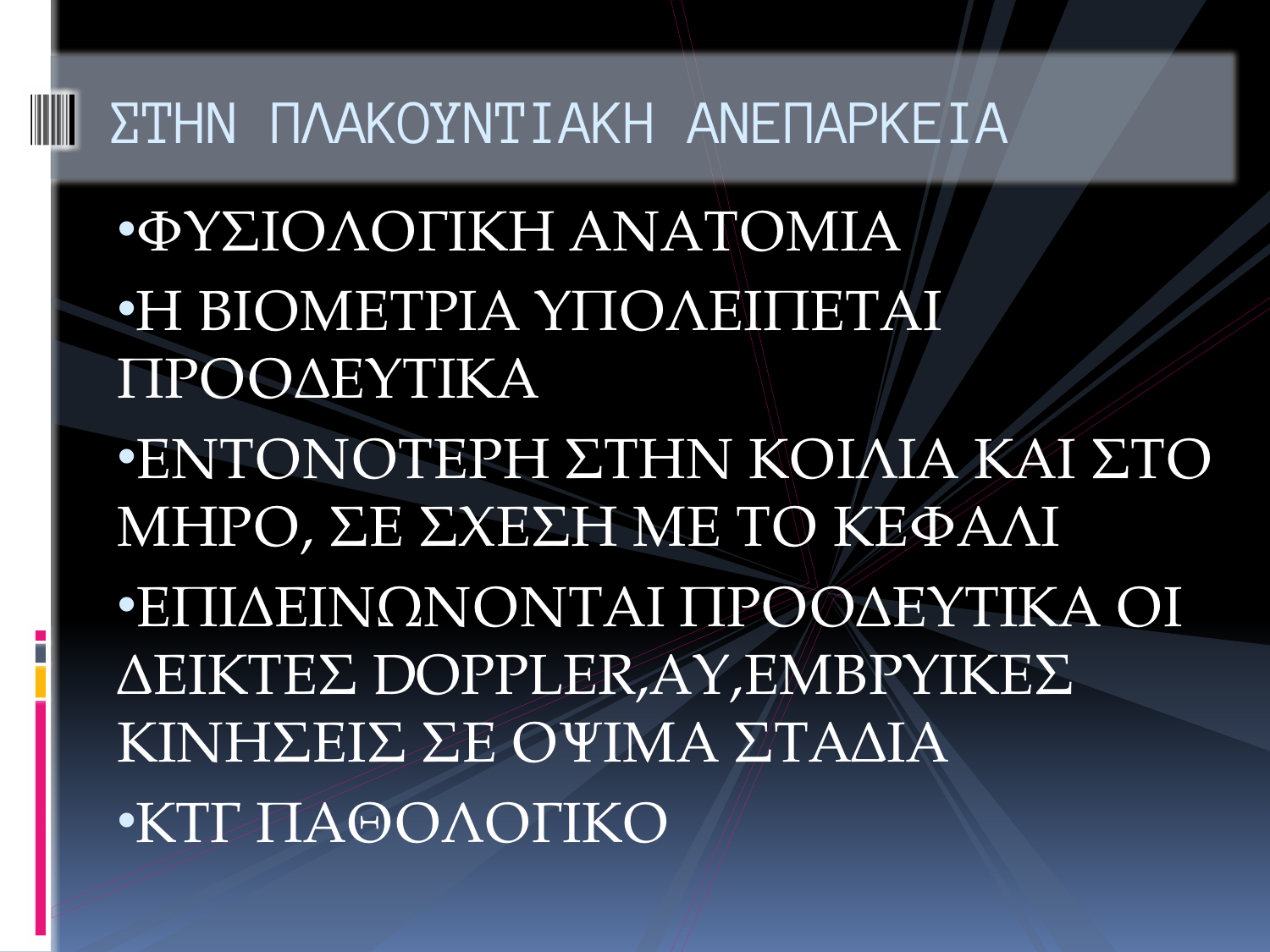

# ΣΤΗΝ ΠΛΑΚΟΥΝΤΙΑΚΗ ΑΝΕΠΑΡΚΕΙΑ
ΦΥΣΙΟΛΟΓΙΚΗ ΑΝΑΤΟΜΙΑ
Η ΒΙΟΜΕΤΡΙΑ ΥΠΟΛΕΙΠΕΤΑΙ ΠΡΟΟΔΕΥΤΙΚΑ
ΕΝΤΟΝΟΤΕΡΗ ΣΤΗΝ ΚΟΙΛΙΑ ΚΑΙ ΣΤΟ ΜΗΡΟ, ΣΕ ΣΧΕΣΗ ΜΕ ΤΟ ΚΕΦΑΛΙ
ΕΠΙΔΕΙΝΩΝΟΝΤΑΙ ΠΡΟΟΔΕΥΤΙΚΑ ΟΙ ΔΕΙΚΤΕΣ DOPPLER,ΑΥ,ΕΜΒΡΥΙΚΕΣ ΚΙΝΗΣΕΙΣ ΣΕ ΟΨΙΜΑ ΣΤΑΔΙΑ
ΚΤΓ ΠΑΘΟΛΟΓΙΚΟ